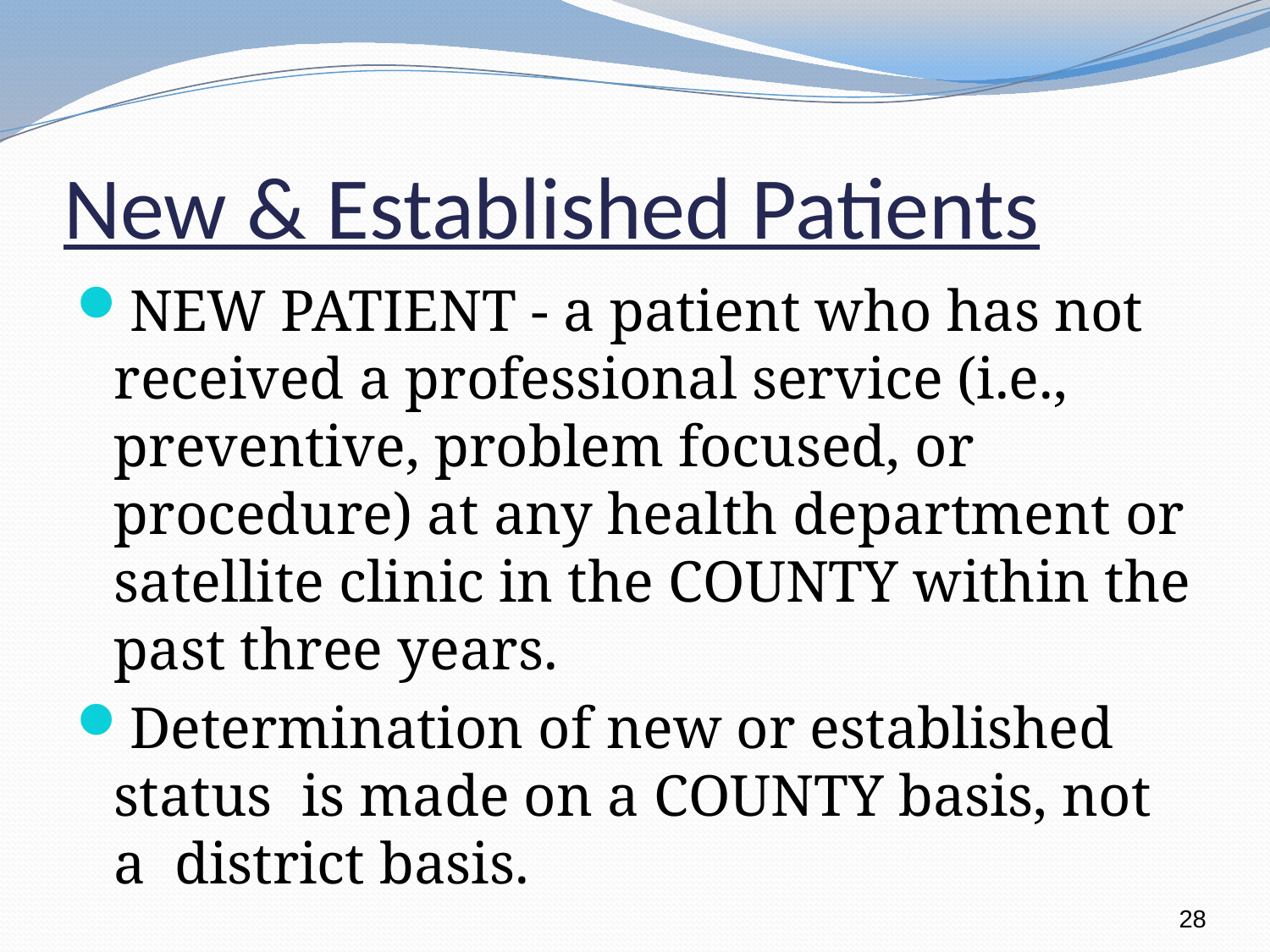

# New & Established Patients
NEW PATIENT - a patient who has not received a professional service (i.e., preventive, problem focused, or procedure) at any health department or satellite clinic in the COUNTY within the past three years.
Determination of new or established status  is made on a COUNTY basis, not a  district basis.
28